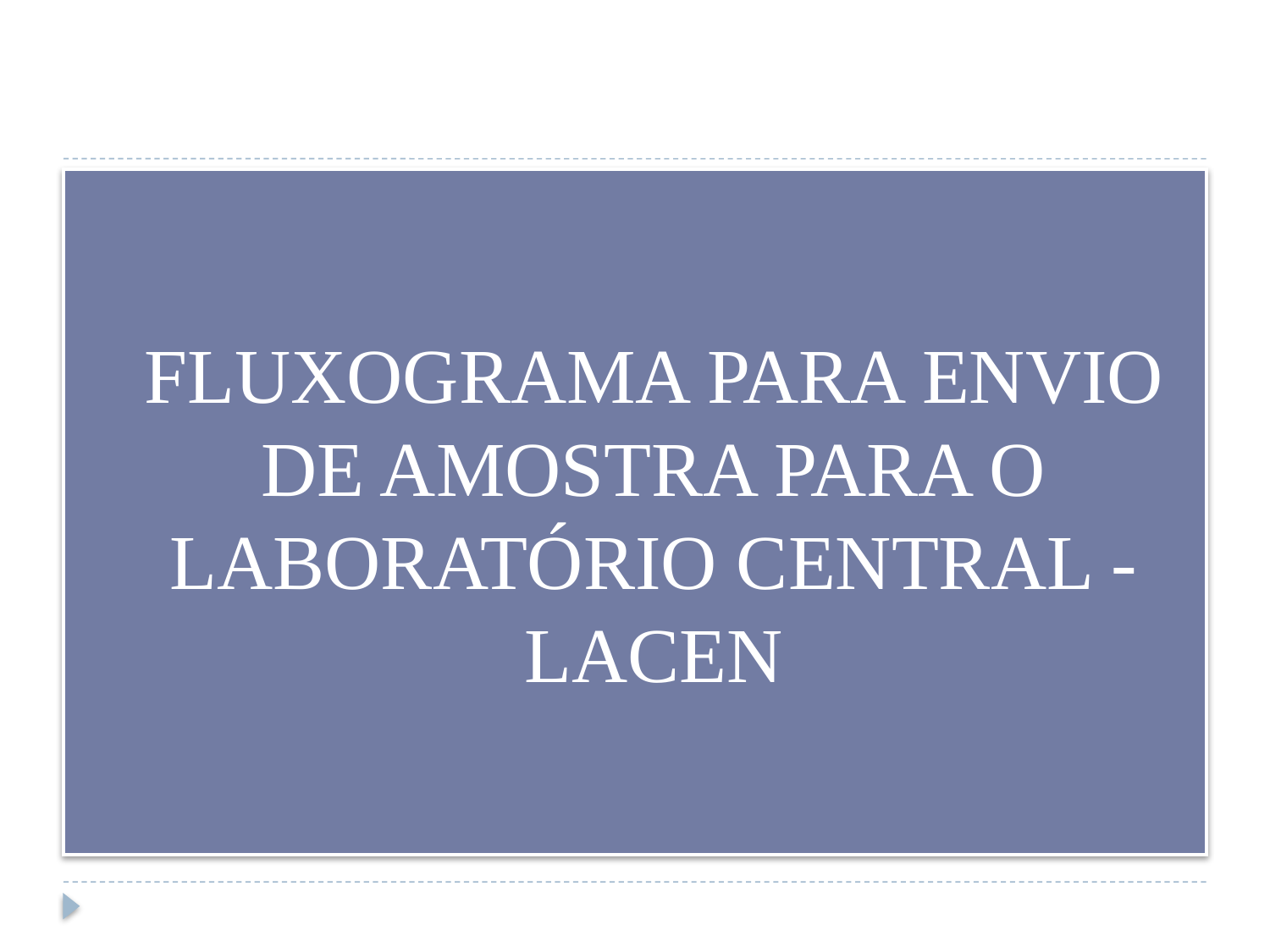

FLUXOGRAMA PARA ENVIO DE AMOSTRA PARA O LABORATÓRIO CENTRAL - LACEN